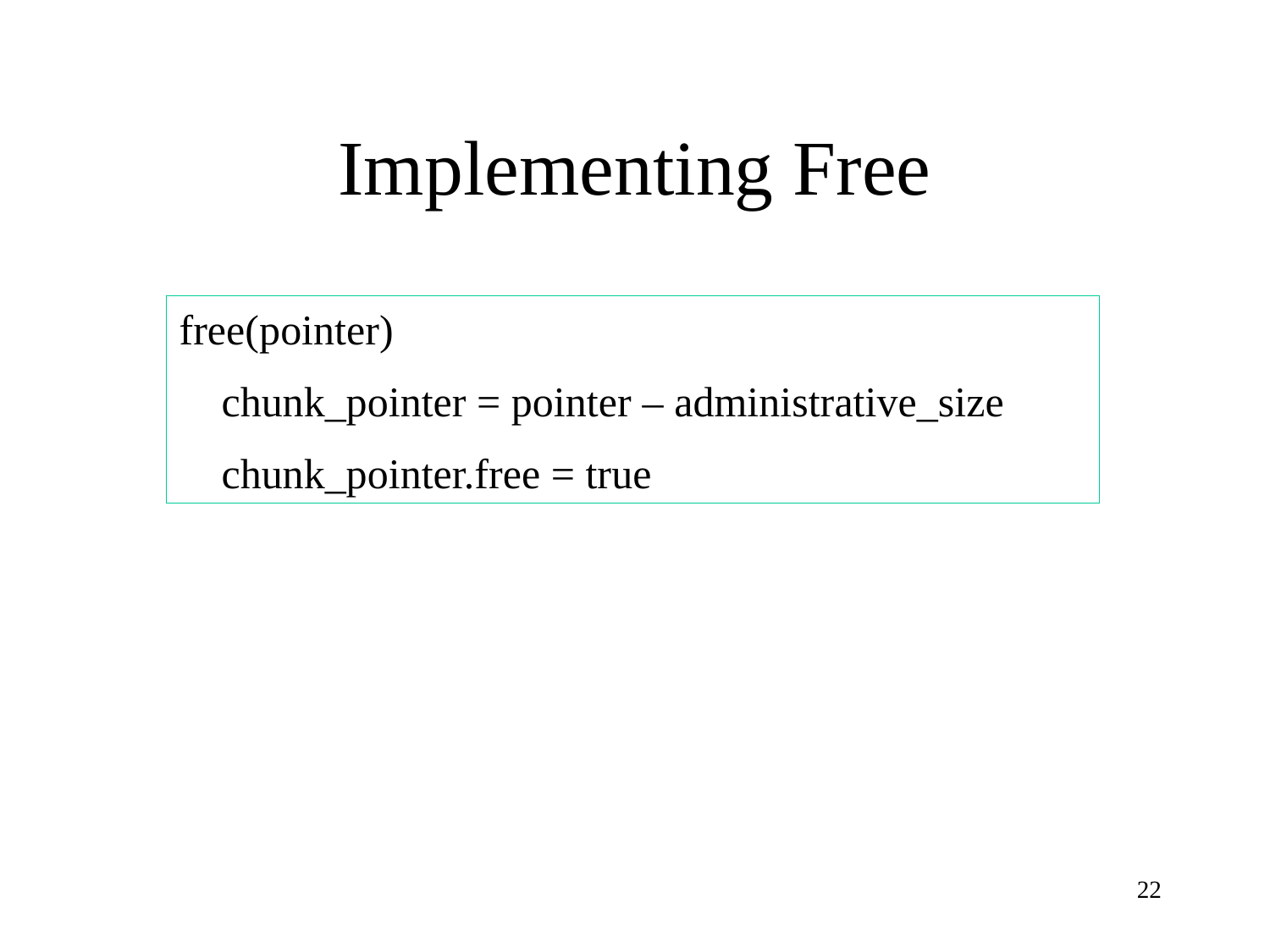

# Implementing Free
free(pointer)
    chunk_pointer = pointer – administrative_size
    chunk_pointer.free = true
22